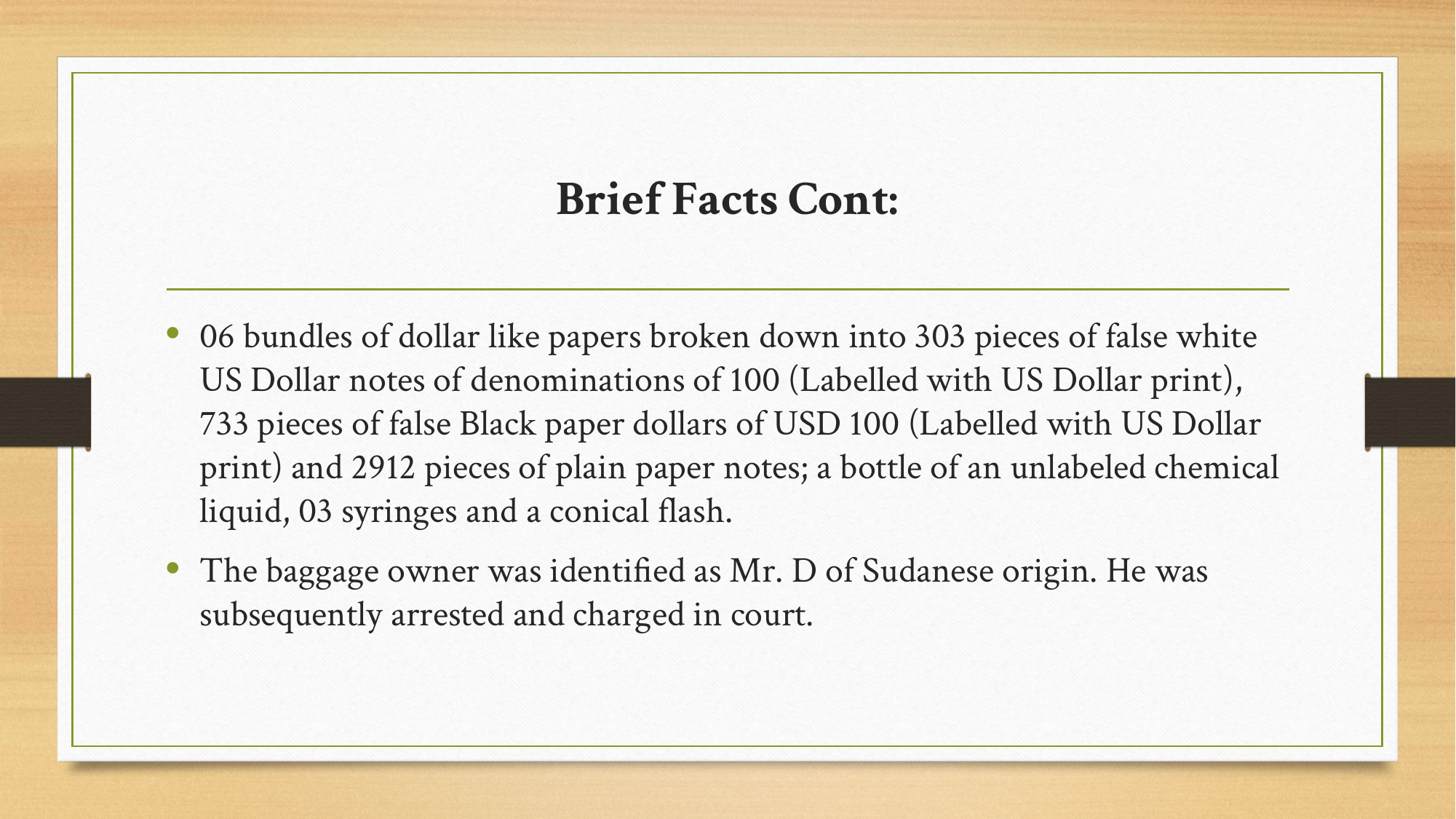

# Brief Facts Cont:
06 bundles of dollar like papers broken down into 303 pieces of false white US Dollar notes of denominations of 100 (Labelled with US Dollar print), 733 pieces of false Black paper dollars of USD 100 (Labelled with US Dollar print) and 2912 pieces of plain paper notes; a bottle of an unlabeled chemical liquid, 03 syringes and a conical flash.
The baggage owner was identified as Mr. D of Sudanese origin. He was subsequently arrested and charged in court.